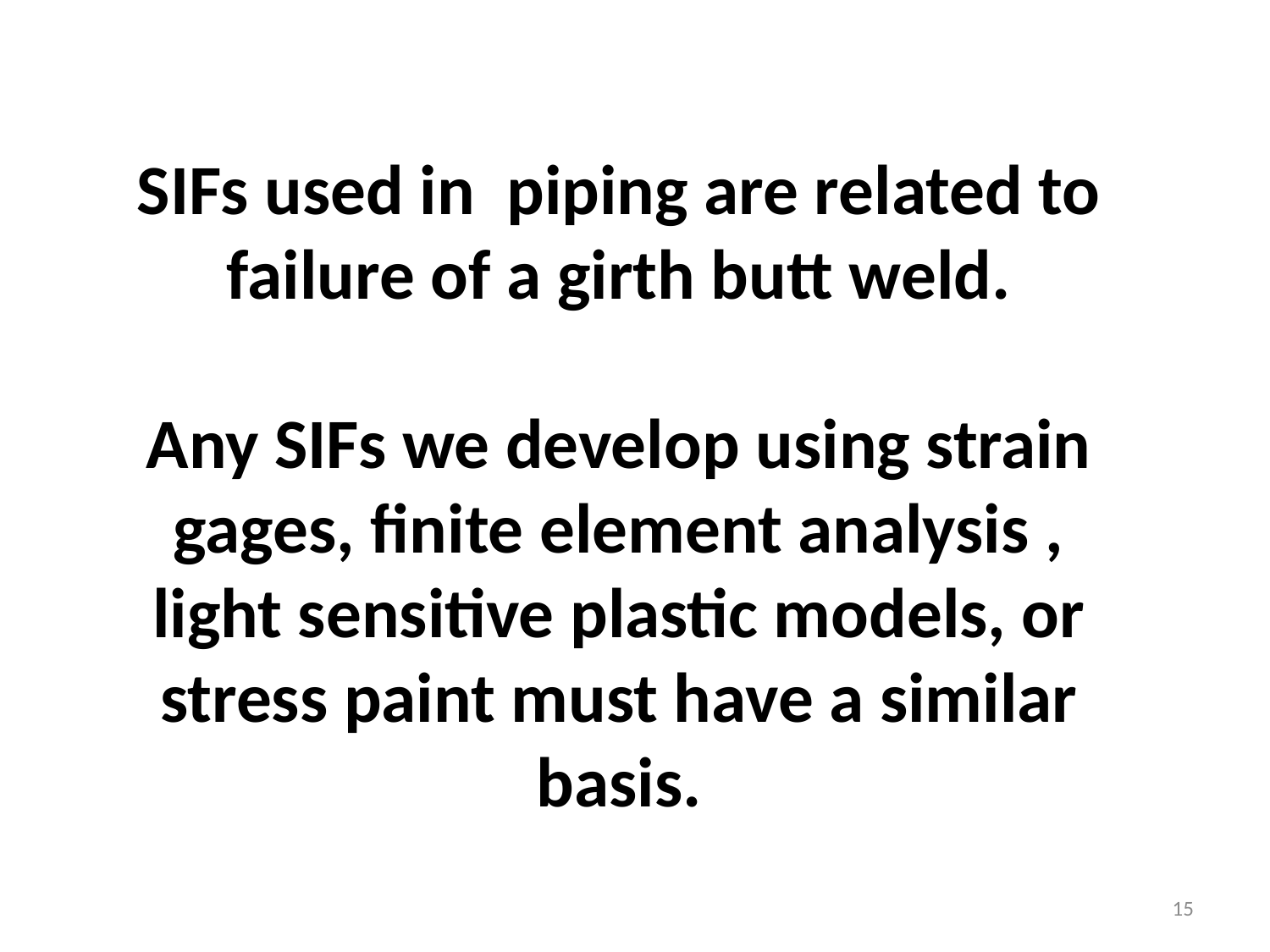

SIFs used in  piping are related to failure of a girth butt weld.

Any SIFs we develop using strain gages, finite element analysis , light sensitive plastic models, or stress paint must have a similar basis.
15